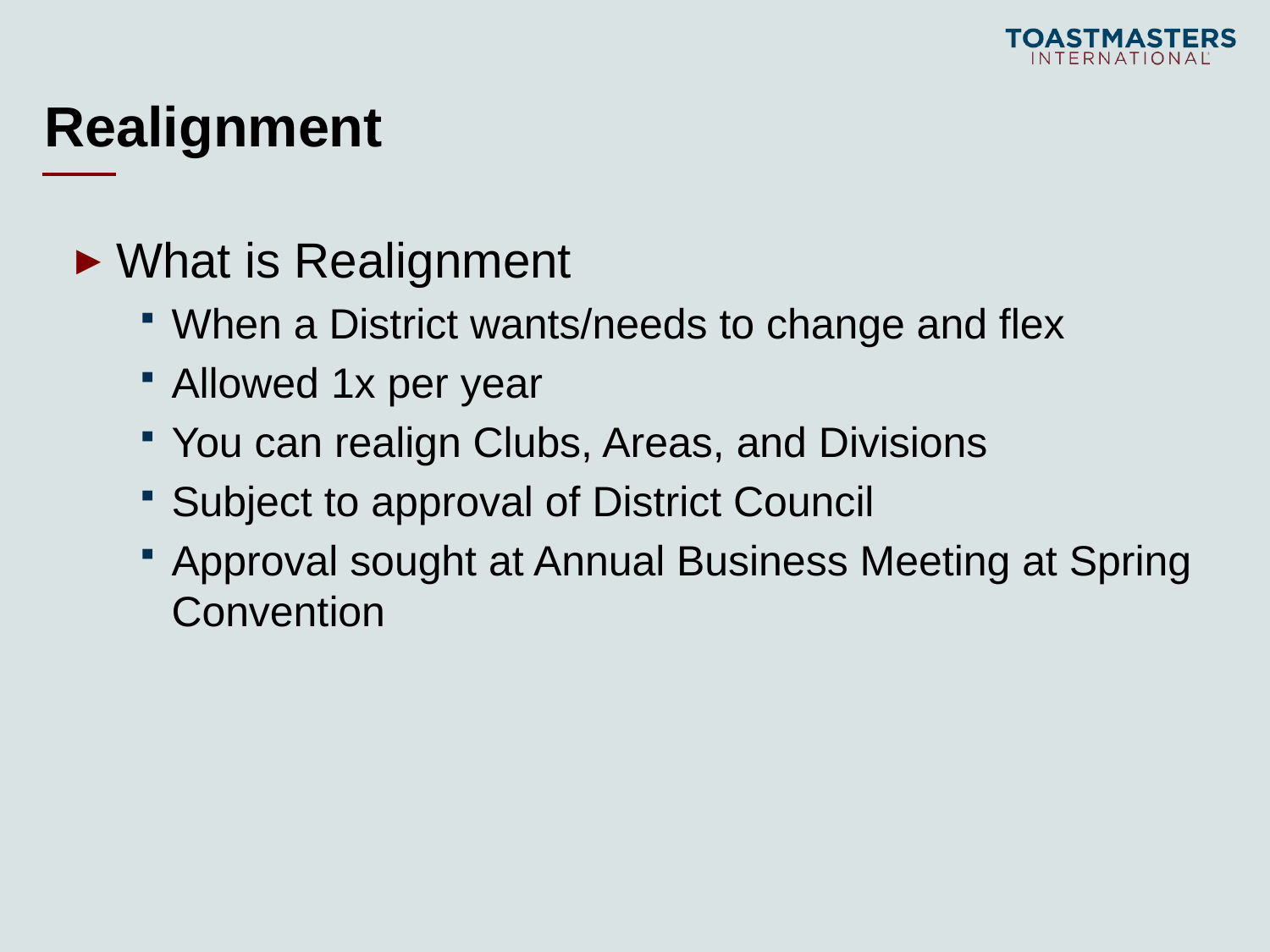

# Realignment
What is Realignment
When a District wants/needs to change and flex
Allowed 1x per year
You can realign Clubs, Areas, and Divisions
Subject to approval of District Council
Approval sought at Annual Business Meeting at Spring Convention